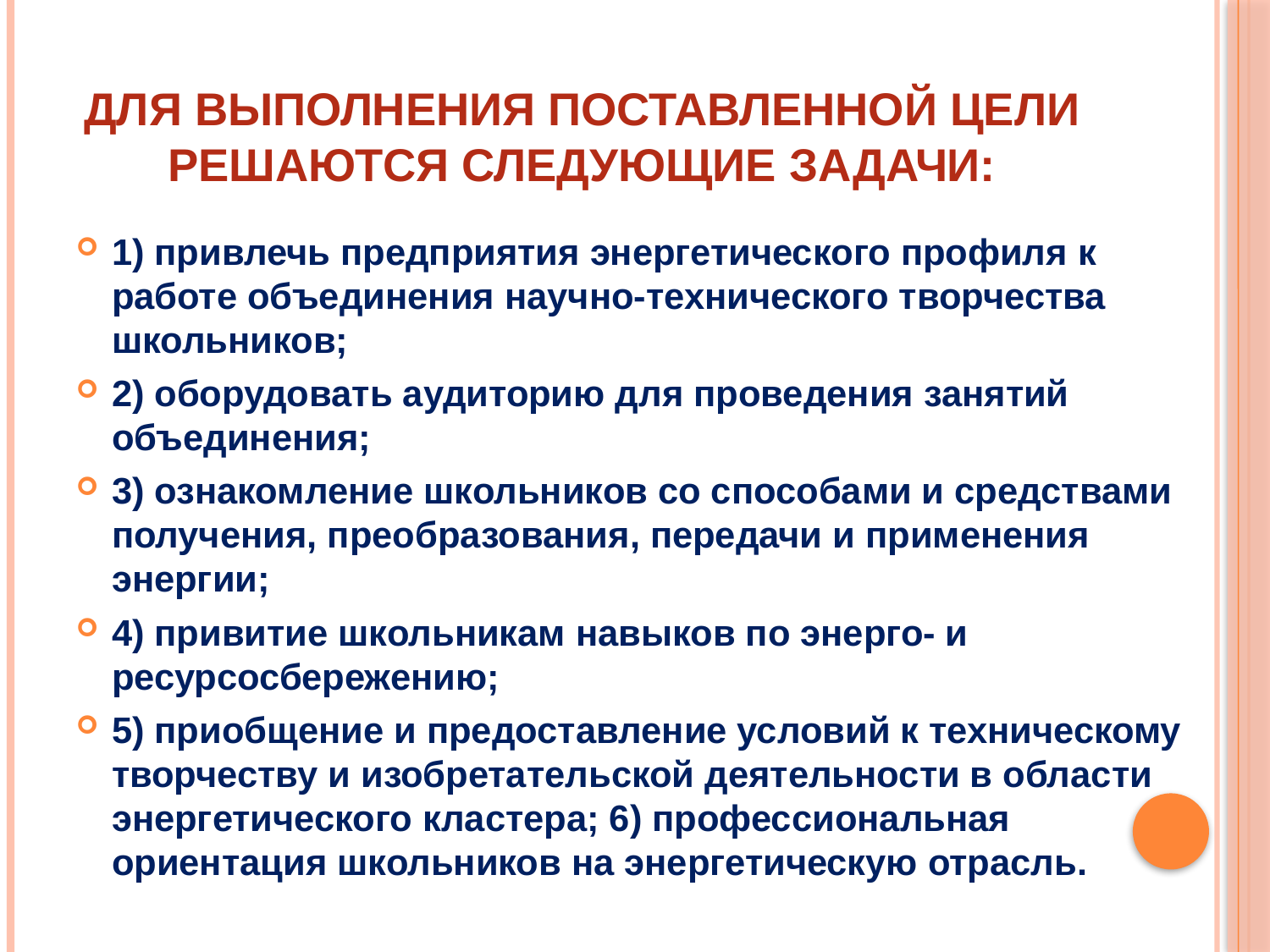

# Для выполнения поставленной цели решаются следующие задачи:
1) привлечь предприятия энергетического профиля к работе объединения научно-технического творчества школьников;
2) оборудовать аудиторию для проведения занятий объединения;
3) ознакомление школьников со способами и средствами получения, преобразования, передачи и применения энергии;
4) привитие школьникам навыков по энерго- и ресурсосбережению;
5) приобщение и предоставление условий к техническому творчеству и изобретательской деятельности в области энергетического кластера; 6) профессиональная ориентация школьников на энергетическую отрасль.